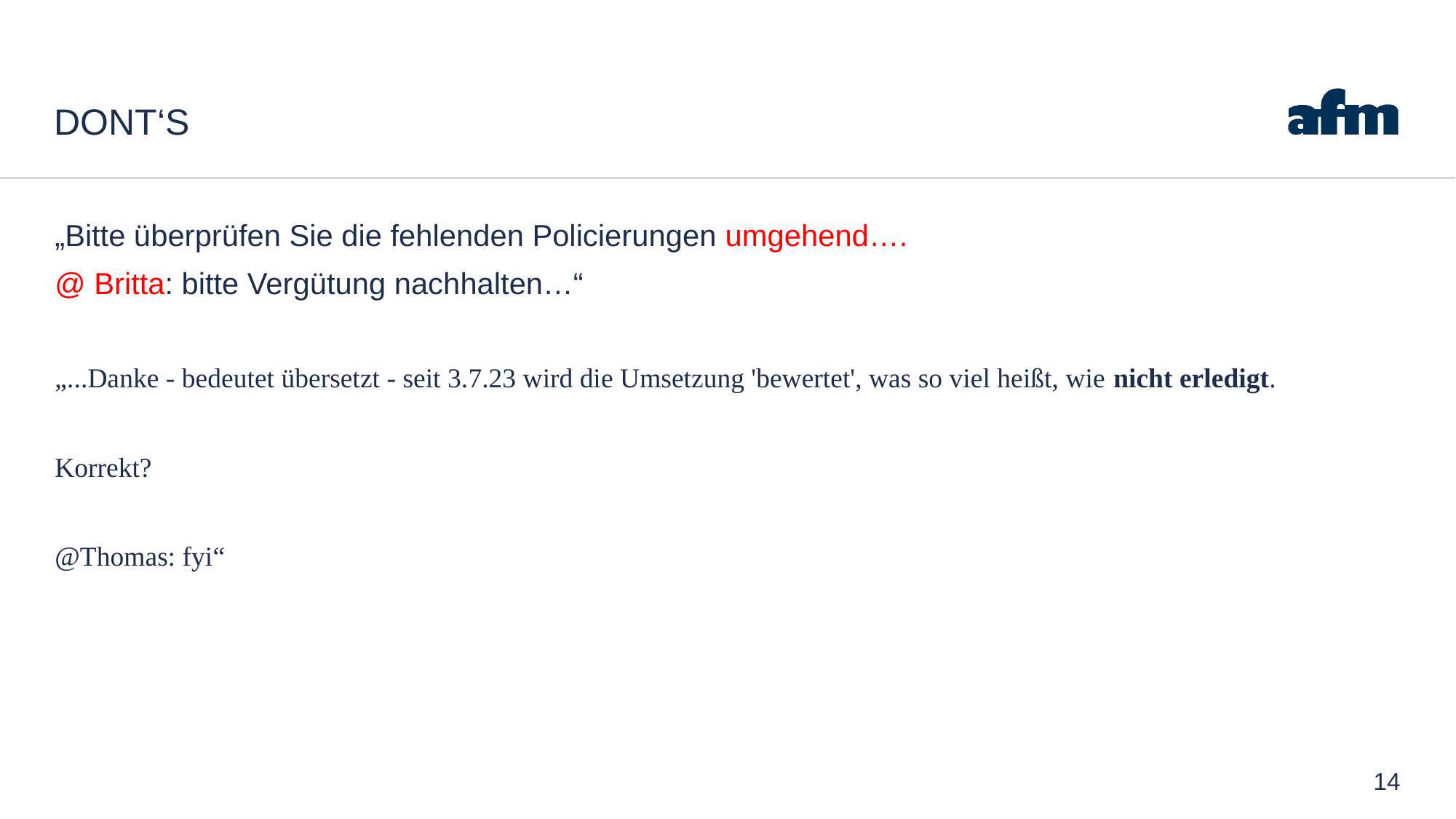

# Dont‘s
„Bitte überprüfen Sie die fehlenden Policierungen umgehend….
@ Britta: bitte Vergütung nachhalten…“

„...Danke - bedeutet übersetzt - seit 3.7.23 wird die Umsetzung 'bewertet', was so viel heißt, wie nicht erledigt.

Korrekt?

@Thomas: fyi“

14